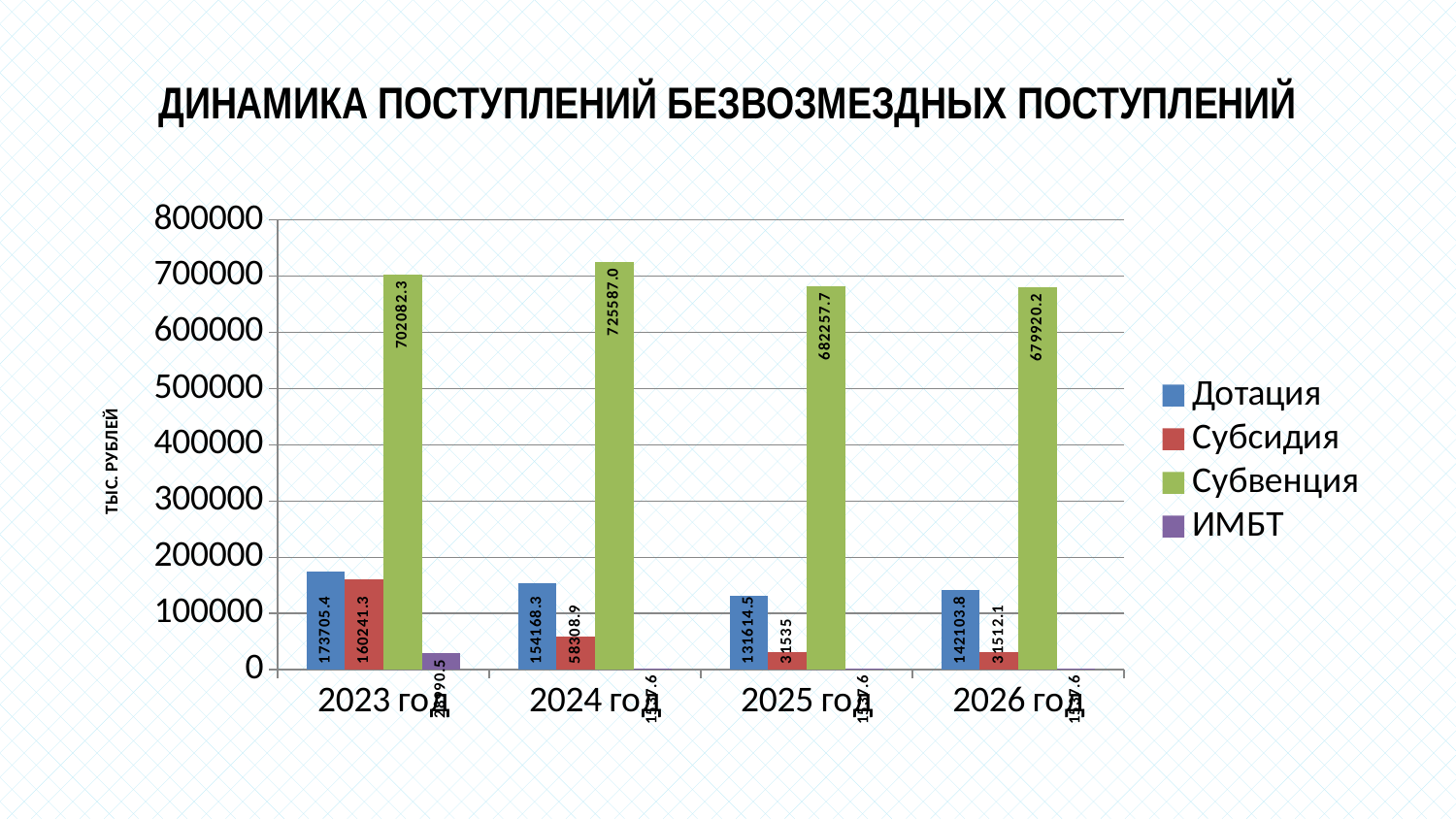

# ДИНАМИКА ПОСТУПЛЕНИЙ БЕЗВОЗМЕЗДНЫХ ПОСТУПЛЕНИЙ

### Chart

| Category | Дотация | Субсидия | Субвенция | ИМБТ |
|---|---|---|---|---|
| 2023 год | 173705.4 | 160241.3 | 702082.3 | 28990.5 |
| 2024 год | 154168.3 | 58308.9 | 725587.0 | 1537.6 |
| 2025 год | 131614.5 | 31535.0 | 682257.7 | 1537.6 |
| 2026 год | 142103.8 | 31512.1 | 679920.2 | 1537.6 |